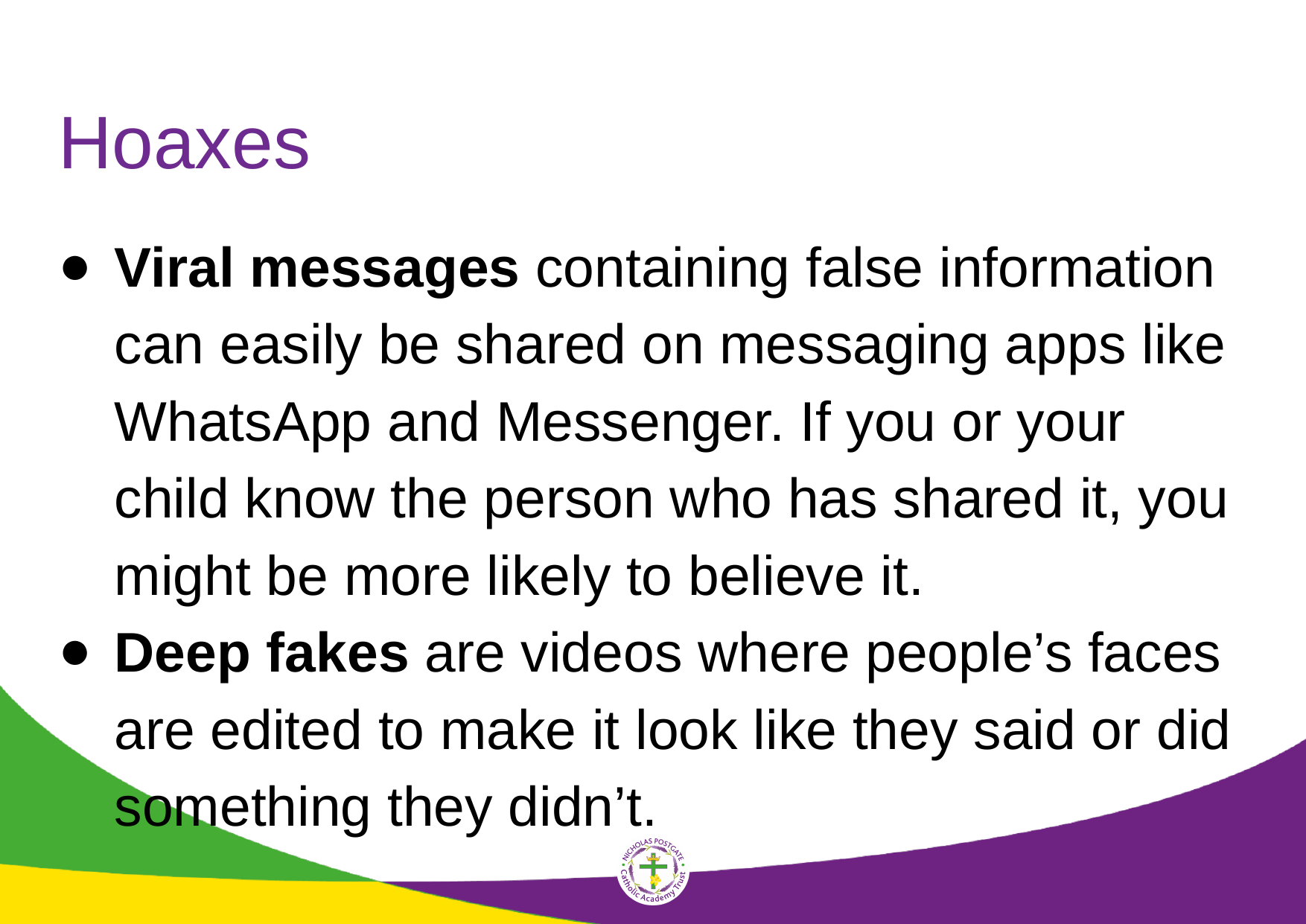

# Hoaxes
Viral messages containing false information can easily be shared on messaging apps like WhatsApp and Messenger. If you or your child know the person who has shared it, you might be more likely to believe it.
Deep fakes are videos where people’s faces are edited to make it look like they said or did something they didn’t.